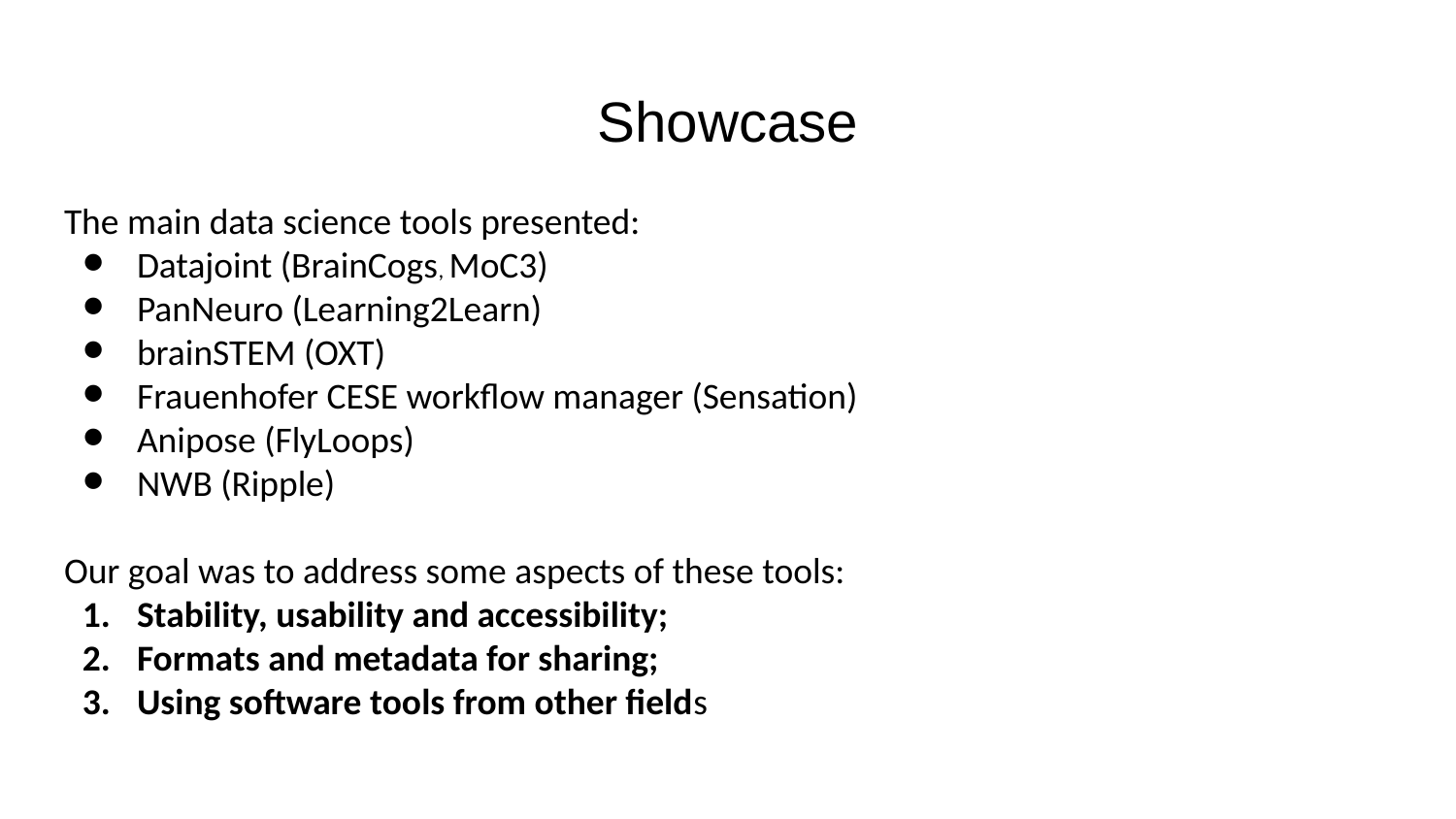

# Showcase
The main data science tools presented:
Datajoint (BrainCogs, MoC3)
PanNeuro (Learning2Learn)
brainSTEM (OXT)
Frauenhofer CESE workflow manager (Sensation)
Anipose (FlyLoops)
NWB (Ripple)

Our goal was to address some aspects of these tools:
Stability, usability and accessibility;
Formats and metadata for sharing;
Using software tools from other fields